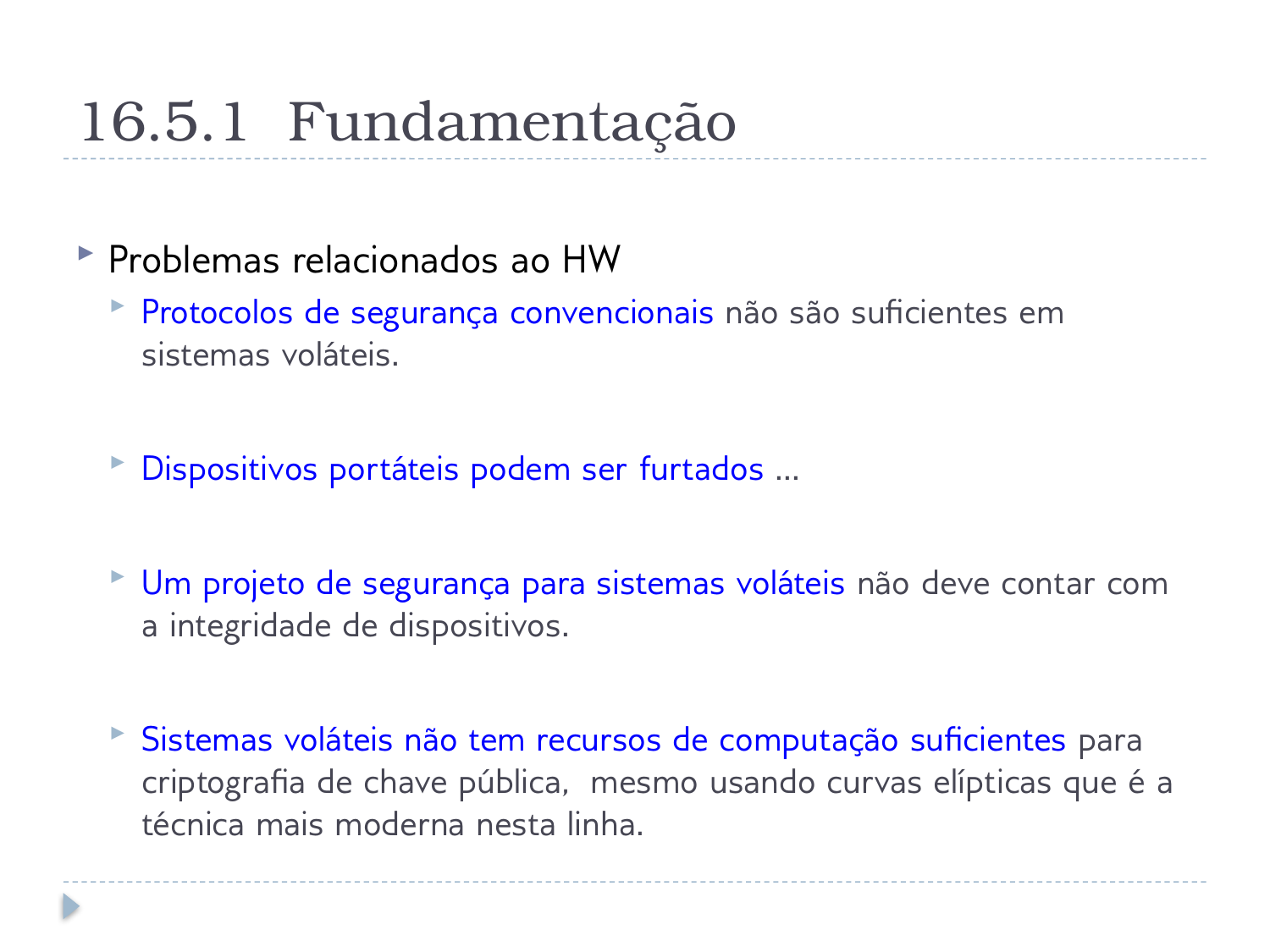

# 16.5.1  Fundamentação

Problemas relacionados ao HW
Protocolos de segurança convencionais não são suficientes em sistemas voláteis.

Dispositivos portáteis podem ser furtados ...

Um projeto de segurança para sistemas voláteis não deve contar com a integridade de dispositivos.

Sistemas voláteis não tem recursos de computação suficientes para criptografia de chave pública,  mesmo usando curvas elípticas que é a técnica mais moderna nesta linha.